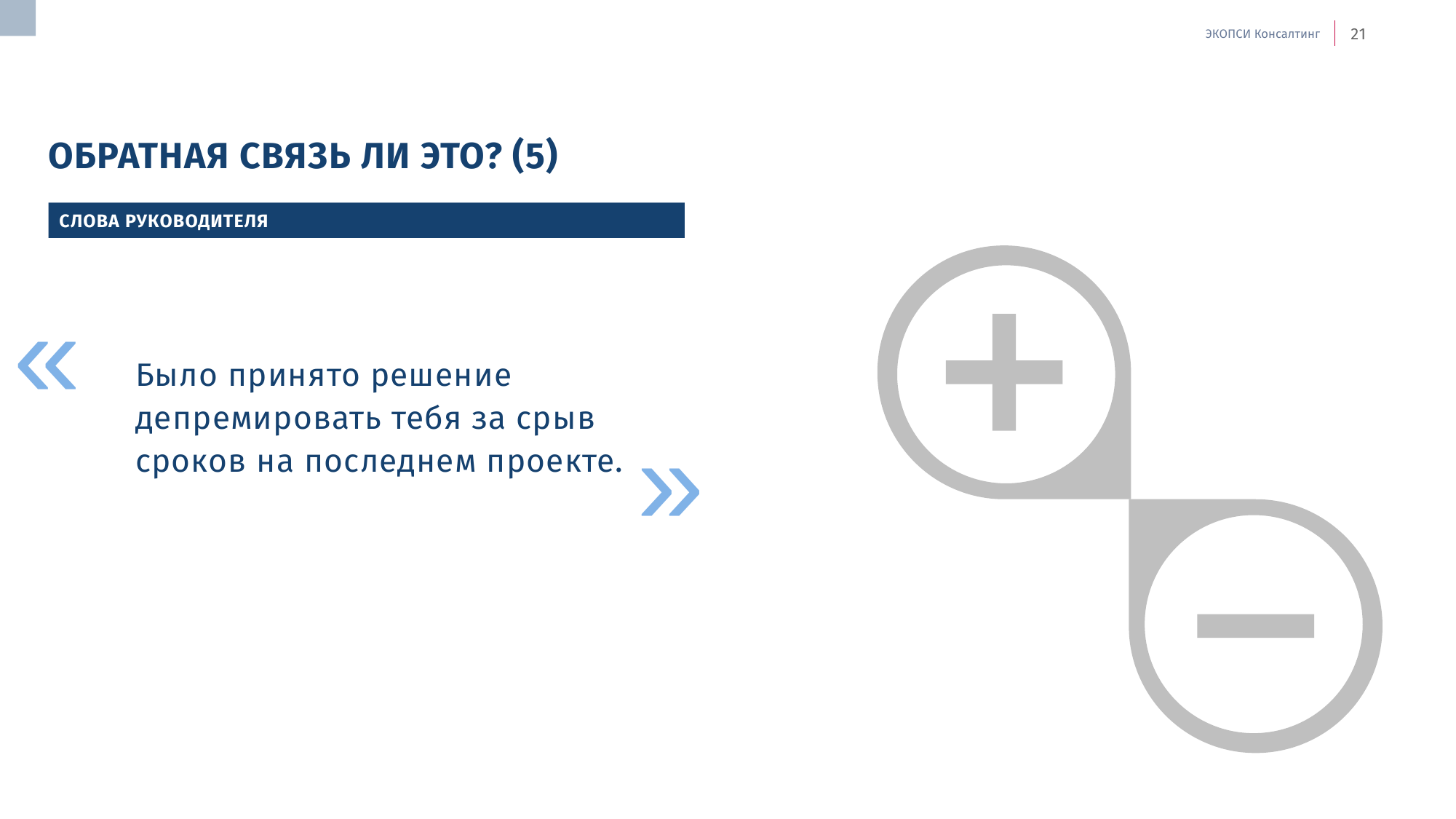

# Обратная связь ли это? (5)
СЛОВА РУКОВОДИТЕЛЯ

«
Было принято решение депремировать тебя за срыв сроков на последнем проекте.
»